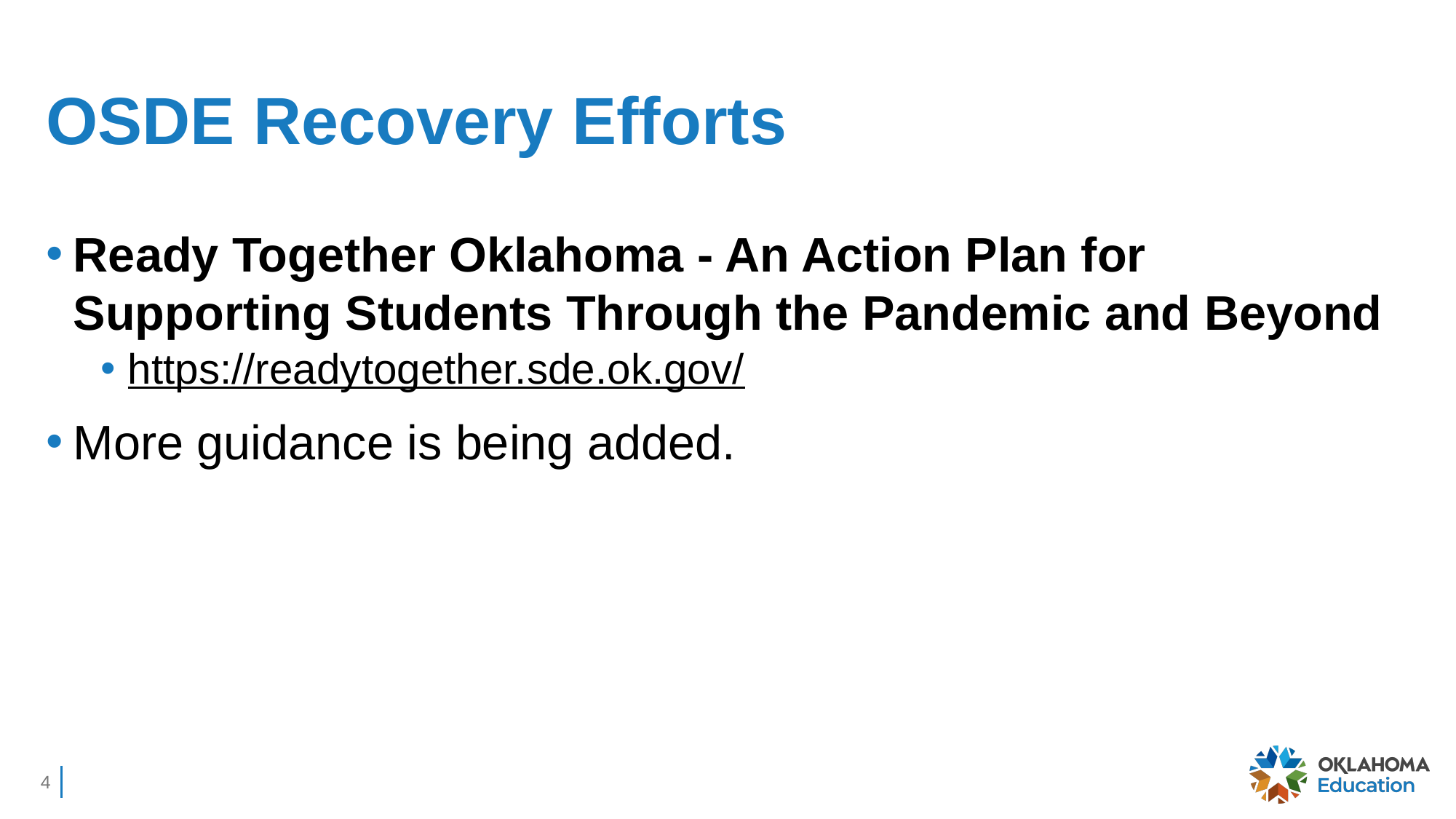

# OSDE Recovery Efforts
Ready Together Oklahoma - An Action Plan for Supporting Students Through the Pandemic and Beyond
https://readytogether.sde.ok.gov/
More guidance is being added.

4